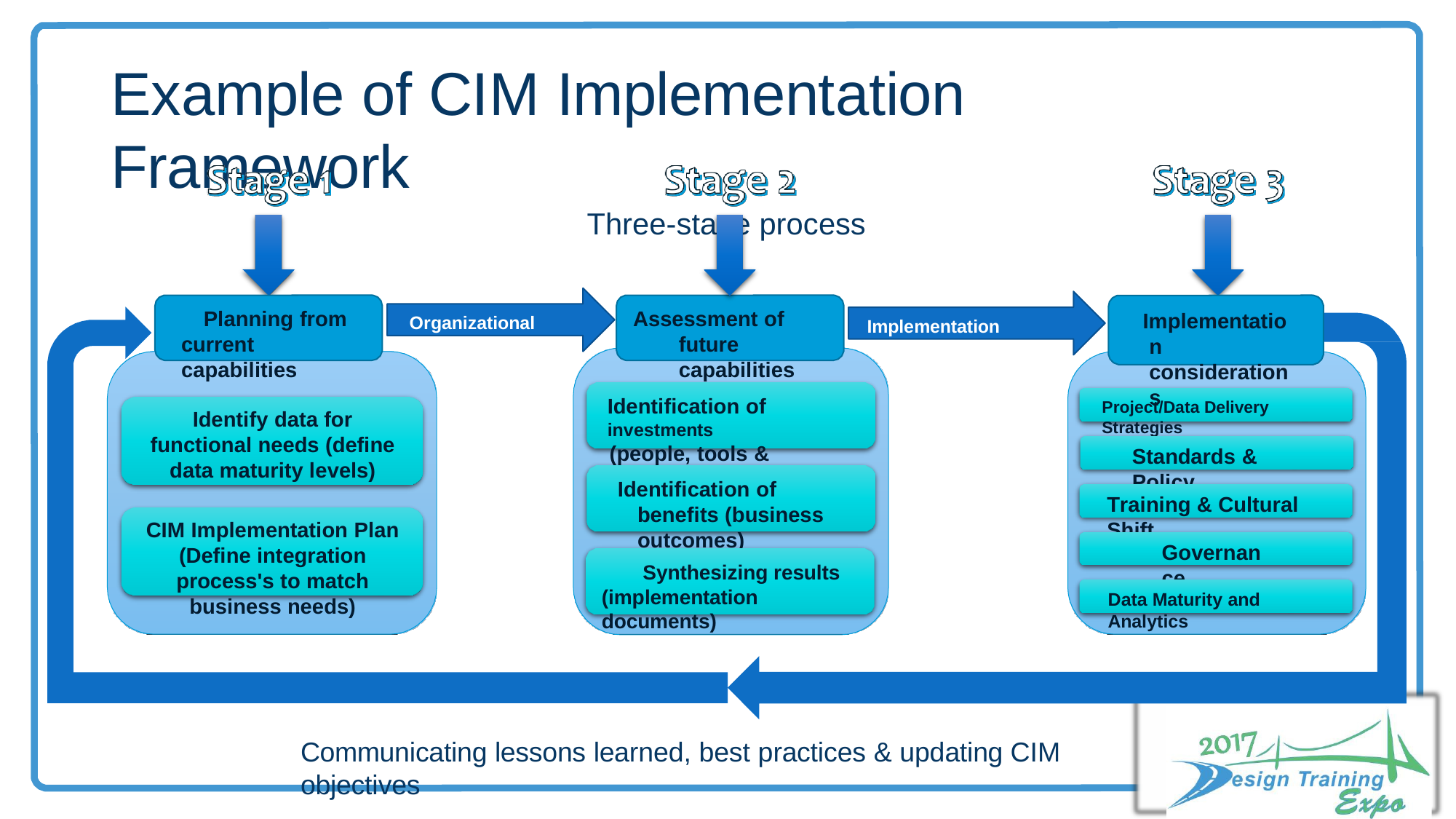

Example of CIM Implementation Framework
Three-stage process

Planning from current capabilities
Assessment of future capabilities

Implementation considerations
Organizational Needs
Implementation Decisions

Identification of investments
(people, tools & functions)
Project/Data Delivery Strategies

Identify data for functional needs (define data maturity levels)

Standards & Policy

Identification of benefits (business outcomes)

Training & Cultural Shift

CIM Implementation Plan (Define integration process's to match business needs)

Governance

Synthesizing results (implementation documents)

Data Maturity and Analytics

Communicating lessons learned, best practices & updating CIM objectives